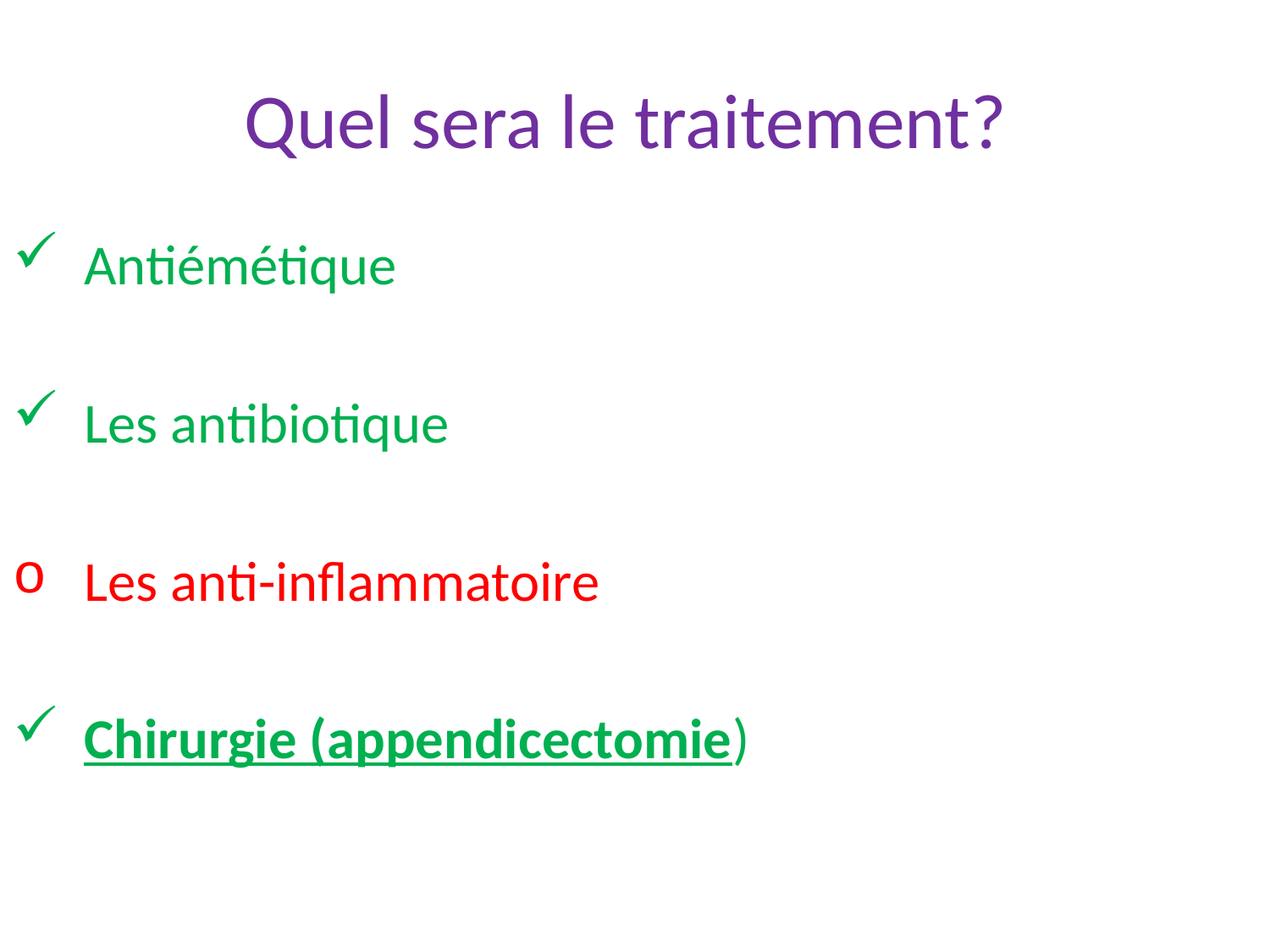

# Quel sera le traitement?
Antiémétique

Les antibiotique

Les anti-inflammatoire

Chirurgie (appendicectomie)